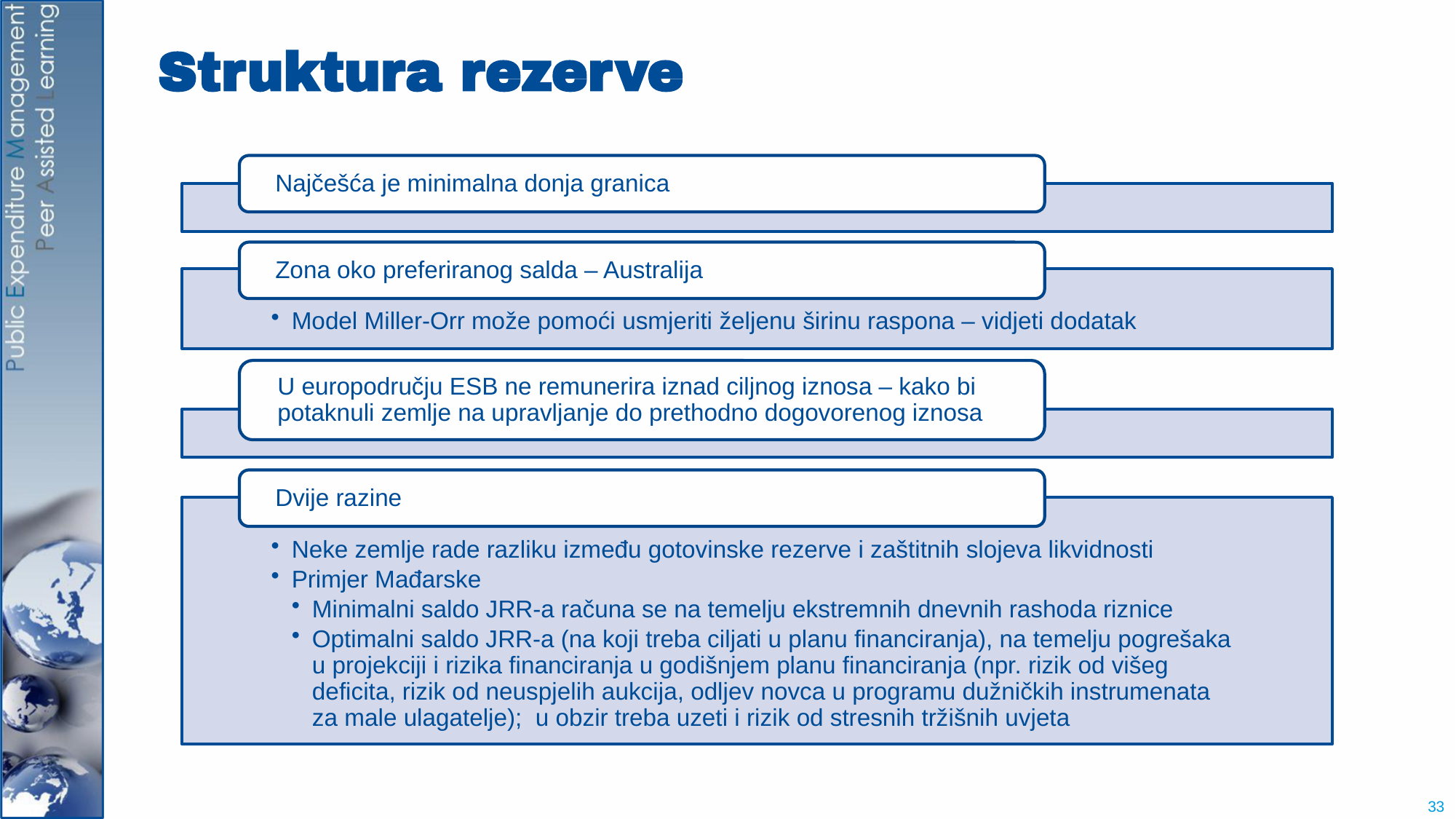

# Struktura rezerve
Najčešća je minimalna donja granica
Model Miller-Orr može pomoći usmjeriti željenu širinu raspona – vidjeti dodatak
Zona oko preferiranog salda – Australija
U europodručju ESB ne remunerira iznad ciljnog iznosa – kako bi potaknuli zemlje na upravljanje do prethodno dogovorenog iznosa
Neke zemlje rade razliku između gotovinske rezerve i zaštitnih slojeva likvidnosti
Primjer Mađarske
Minimalni saldo JRR-a računa se na temelju ekstremnih dnevnih rashoda riznice
Optimalni saldo JRR-a (na koji treba ciljati u planu financiranja), na temelju pogrešaka u projekciji i rizika financiranja u godišnjem planu financiranja (npr. rizik od višeg deficita, rizik od neuspjelih aukcija, odljev novca u programu dužničkih instrumenata za male ulagatelje);  u obzir treba uzeti i rizik od stresnih tržišnih uvjeta
Dvije razine